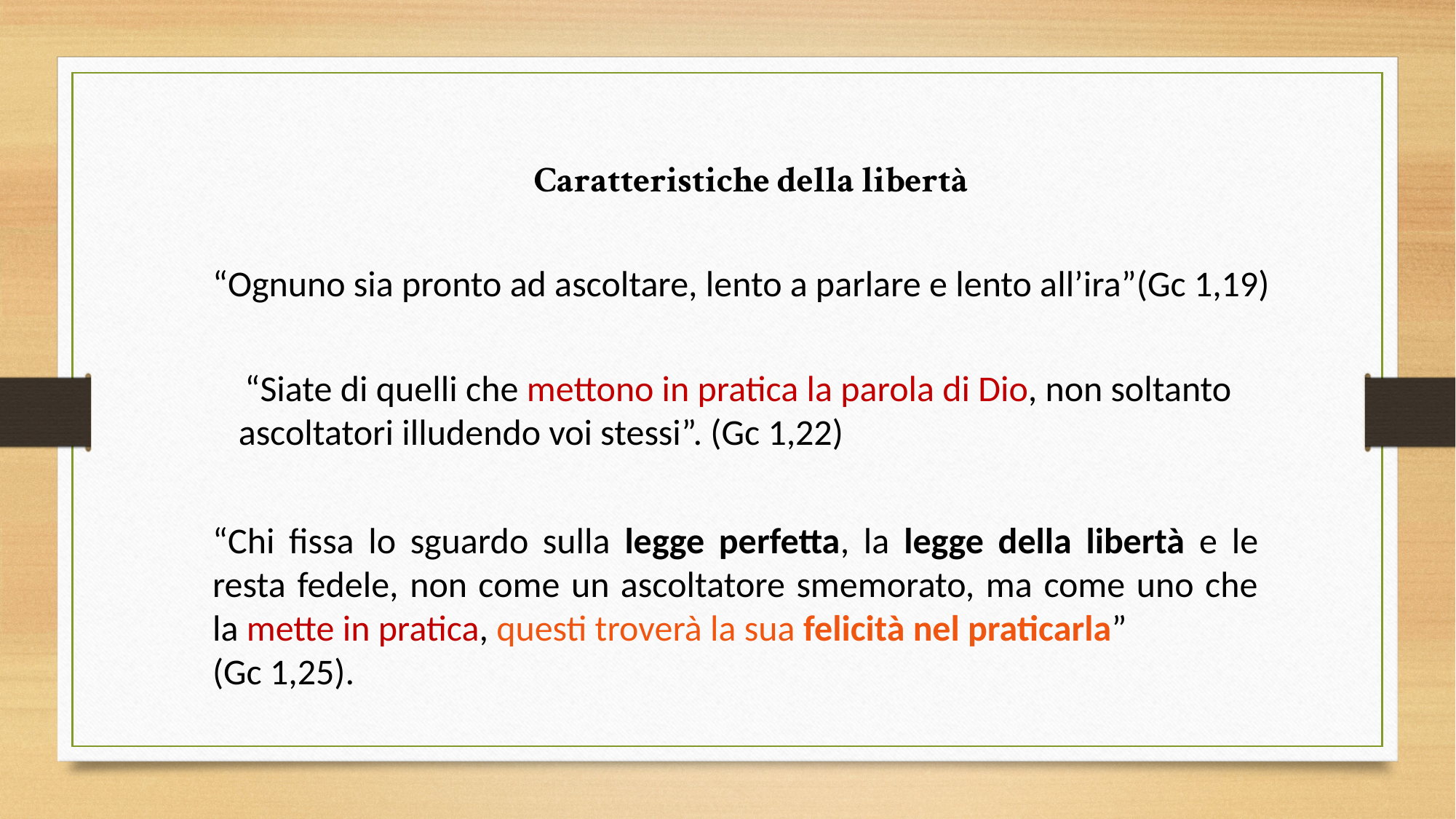

Caratteristiche della libertà
“Ognuno sia pronto ad ascoltare, lento a parlare e lento all’ira”(Gc 1,19)
 “Siate di quelli che mettono in pratica la parola di Dio, non soltanto ascoltatori illudendo voi stessi”. (Gc 1,22)
“Chi fissa lo sguardo sulla legge perfetta, la legge della libertà e le resta fedele, non come un ascoltatore smemorato, ma come uno che la mette in pratica, questi troverà la sua felicità nel praticarla”
(Gc 1,25).